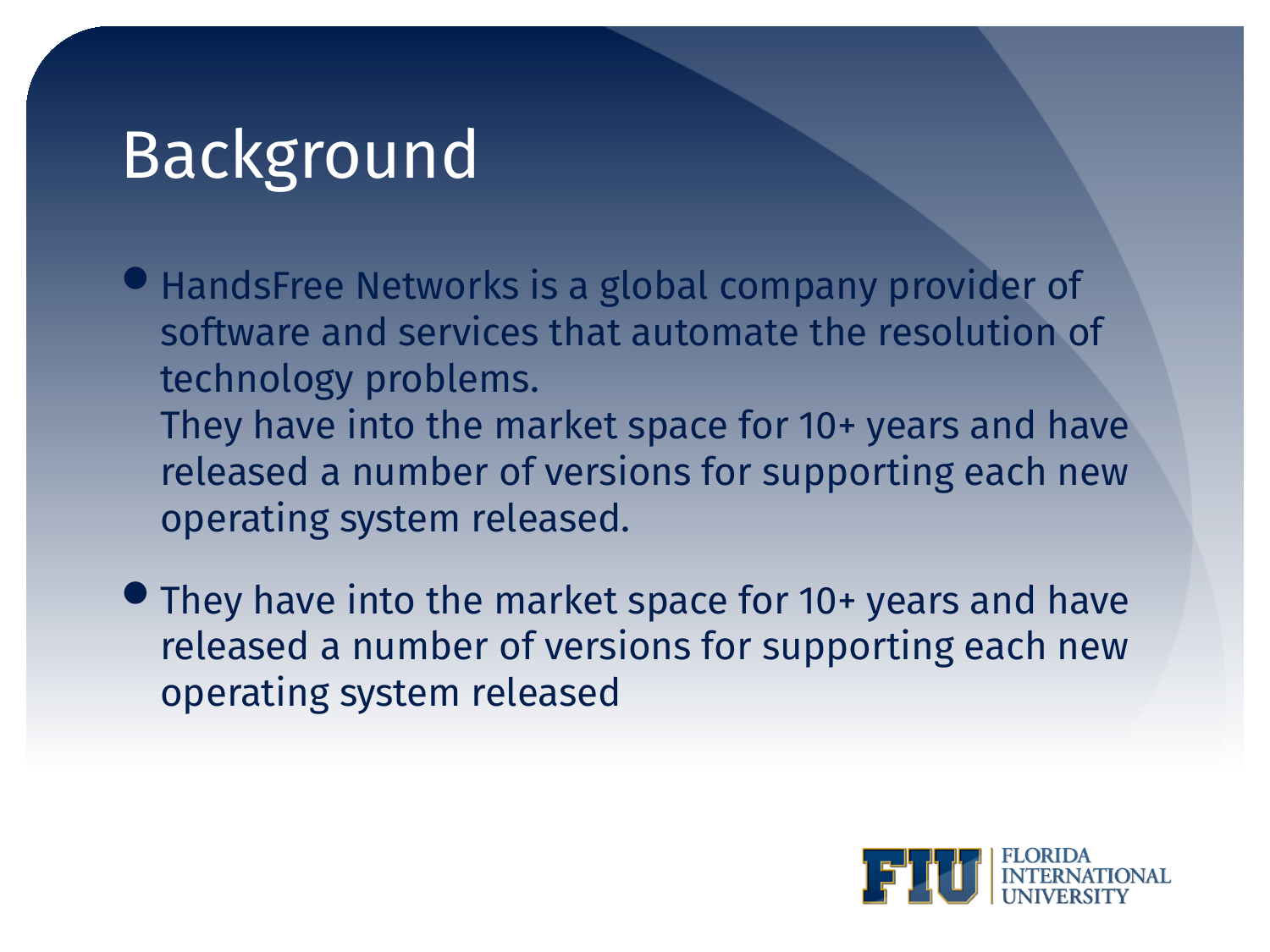

# Background
HandsFree Networks is a global company provider of software and services that automate the resolution of technology problems.
They have into the market space for 10+ years and have released a number of versions for supporting each new operating system released.
They have into the market space for 10+ years and have released a number of versions for supporting each new operating system released